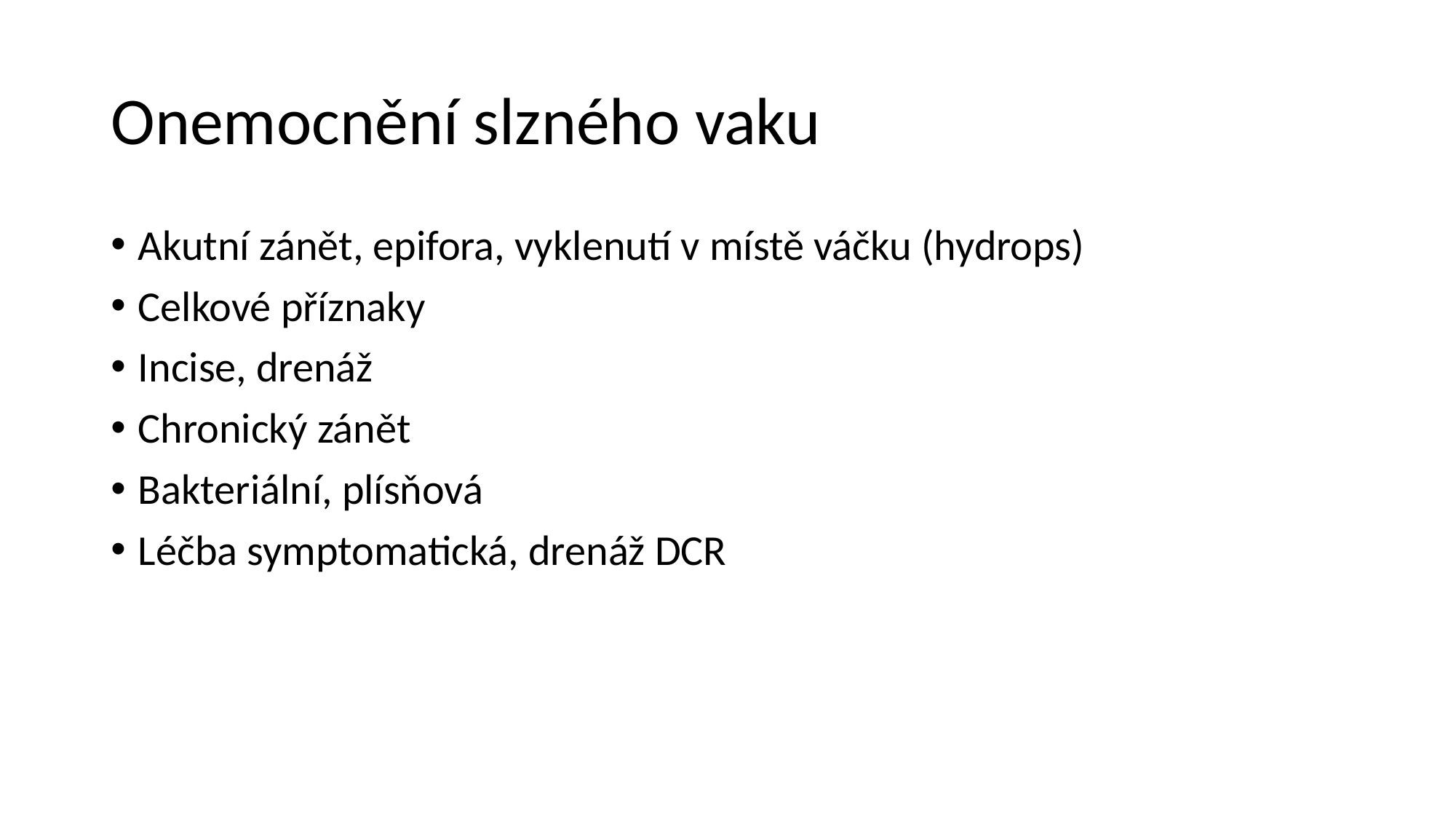

# Onemocnění slzného vaku
Akutní zánět, epifora, vyklenutí v místě váčku (hydrops)
Celkové příznaky
Incise, drenáž
Chronický zánět
Bakteriální, plísňová
Léčba symptomatická, drenáž DCR